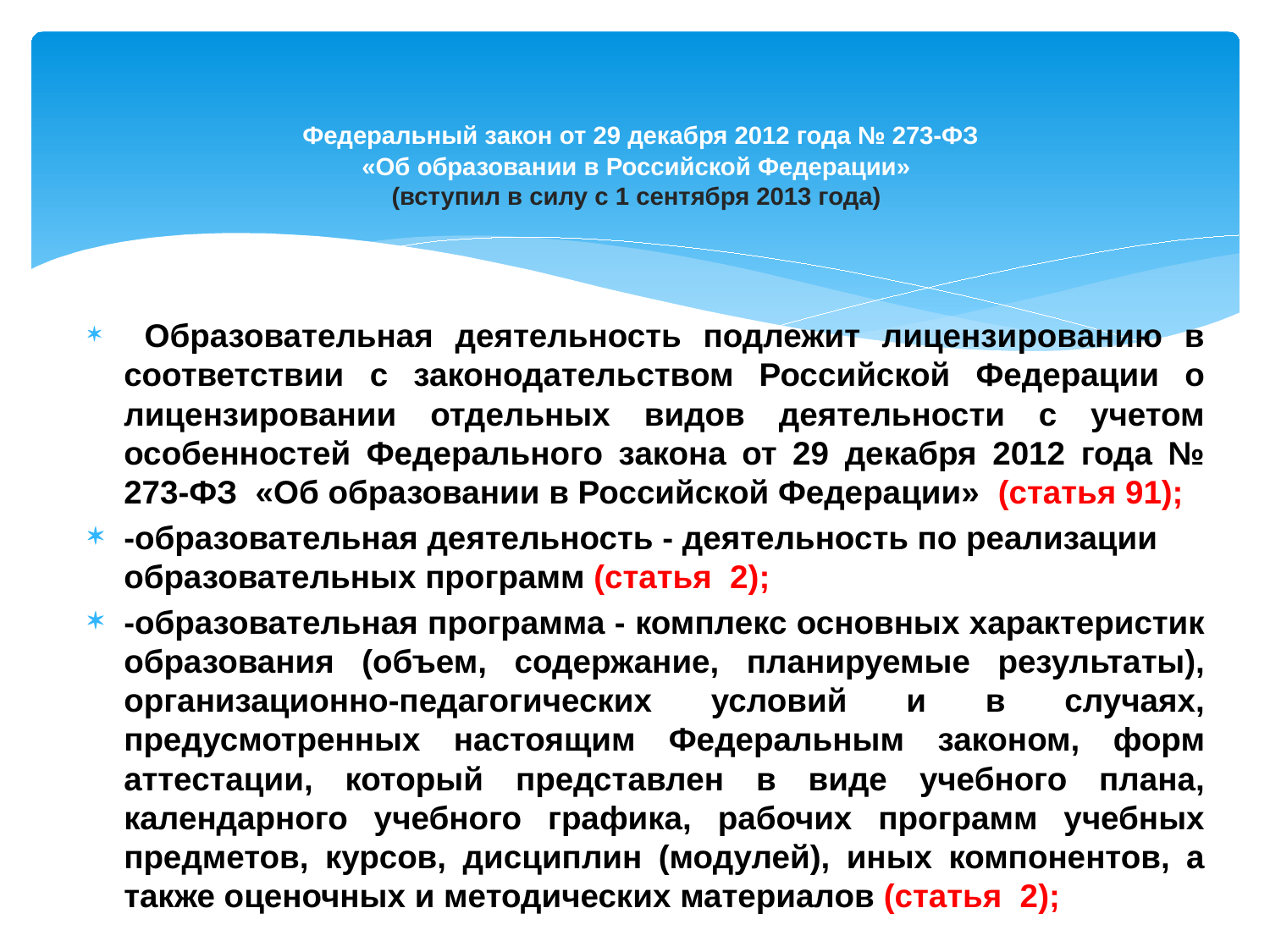

# Федеральный закон от 29 декабря 2012 года № 273-ФЗ «Об образовании в Российской Федерации» (вступил в силу с 1 сентября 2013 года)

 Образовательная деятельность подлежит лицензированию в соответствии с законодательством Российской Федерации о лицензировании отдельных видов деятельности с учетом особенностей Федерального закона от 29 декабря 2012 года № 273-ФЗ  «Об образовании в Российской Федерации»  (статья 91);
-образовательная деятельность - деятельность по реализации образовательных программ (статья  2);
-образовательная программа - комплекс основных характеристик образования (объем, содержание, планируемые результаты), организационно-педагогических условий и в случаях, предусмотренных настоящим Федеральным законом, форм аттестации, который представлен в виде учебного плана, календарного учебного графика, рабочих программ учебных предметов, курсов, дисциплин (модулей), иных компонентов, а также оценочных и методических материалов (статья  2);